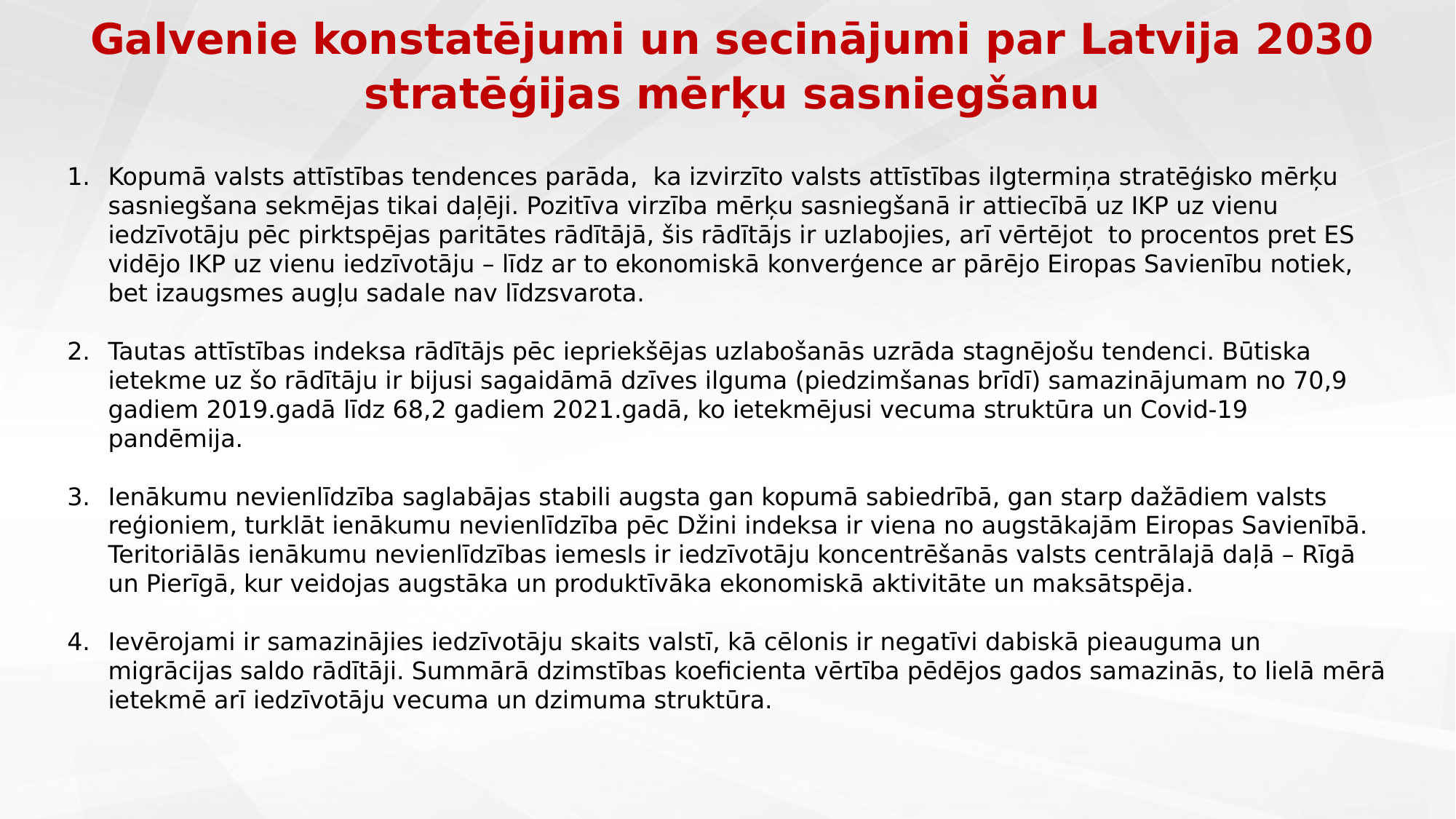

# Galvenie konstatējumi un secinājumi par Latvija 2030 stratēģijas mērķu sasniegšanu
Kopumā valsts attīstības tendences parāda,  ka izvirzīto valsts attīstības ilgtermiņa stratēģisko mērķu sasniegšana sekmējas tikai daļēji. Pozitīva virzība mērķu sasniegšanā ir attiecībā uz IKP uz vienu iedzīvotāju pēc pirktspējas paritātes rādītājā, šis rādītājs ir uzlabojies, arī vērtējot  to procentos pret ES vidējo IKP uz vienu iedzīvotāju – līdz ar to ekonomiskā konverģence ar pārējo Eiropas Savienību notiek, bet izaugsmes augļu sadale nav līdzsvarota.

Tautas attīstības indeksa rādītājs pēc iepriekšējas uzlabošanās uzrāda stagnējošu tendenci. Būtiska ietekme uz šo rādītāju ir bijusi sagaidāmā dzīves ilguma (piedzimšanas brīdī) samazinājumam no 70,9 gadiem 2019.gadā līdz 68,2 gadiem 2021.gadā, ko ietekmējusi vecuma struktūra un Covid-19 pandēmija.

Ienākumu nevienlīdzība saglabājas stabili augsta gan kopumā sabiedrībā, gan starp dažādiem valsts reģioniem, turklāt ienākumu nevienlīdzība pēc Džini indeksa ir viena no augstākajām Eiropas Savienībā. Teritoriālās ienākumu nevienlīdzības iemesls ir iedzīvotāju koncentrēšanās valsts centrālajā daļā – Rīgā un Pierīgā, kur veidojas augstāka un produktīvāka ekonomiskā aktivitāte un maksātspēja.

Ievērojami ir samazinājies iedzīvotāju skaits valstī, kā cēlonis ir negatīvi dabiskā pieauguma un  migrācijas saldo rādītāji. Summārā dzimstības koeficienta vērtība pēdējos gados samazinās, to lielā mērā ietekmē arī iedzīvotāju vecuma un dzimuma struktūra.

REĢIONĀLĀ
ATTĪSTĪBA
SOCIĀLĀ
UZTICĒŠANĀS